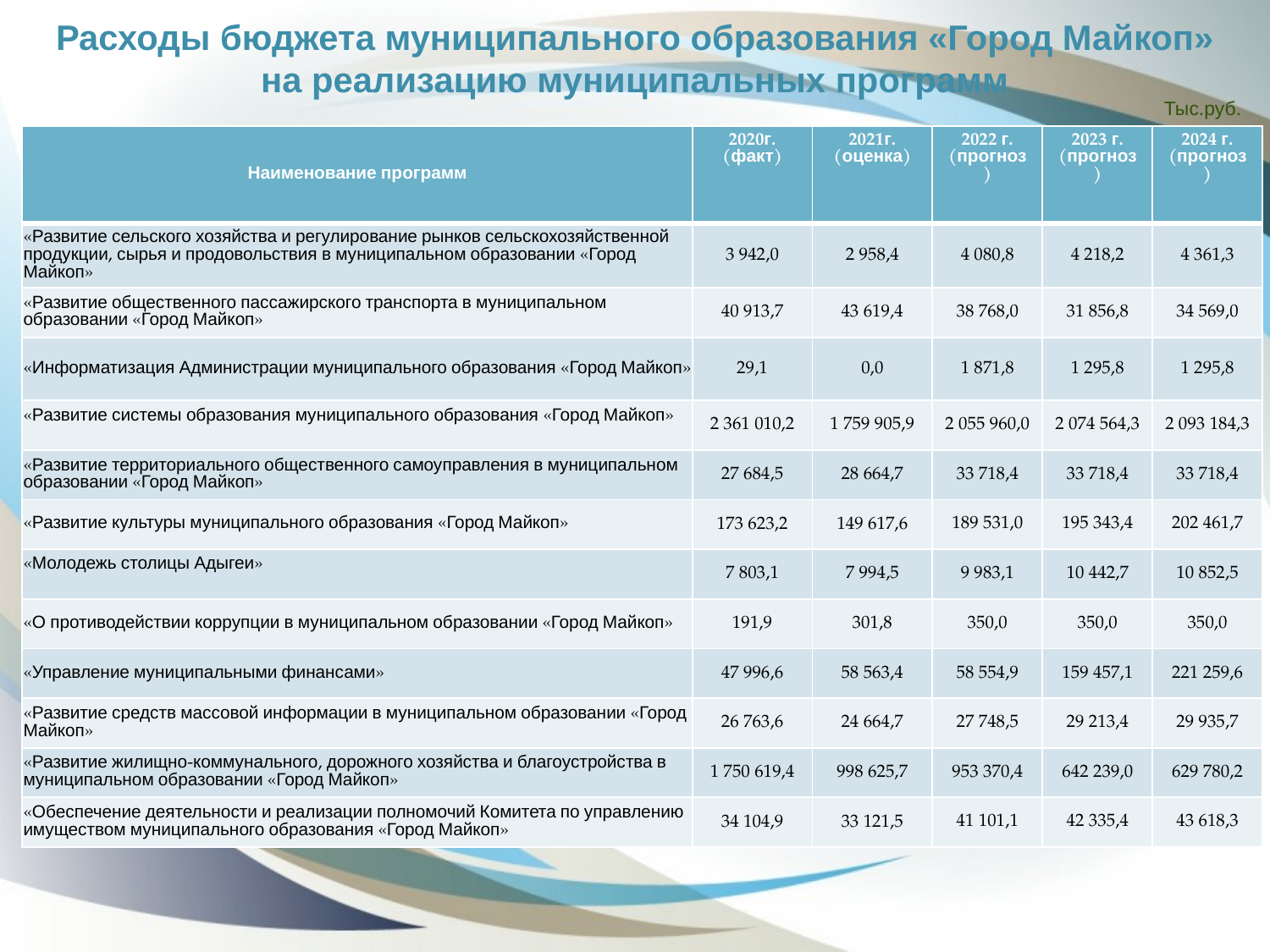

Расходы бюджета муниципального образования «Город Майкоп» на реализацию муниципальных программ
Тыс.руб.
| Наименование программ | 2020г. (факт) | 2021г. (оценка) | 2022 г. (прогноз) | 2023 г. (прогноз) | 2024 г. (прогноз) |
| --- | --- | --- | --- | --- | --- |
| «Развитие сельского хозяйства и регулирование рынков сельскохозяйственной продукции, сырья и продовольствия в муниципальном образовании «Город Майкоп» | 3 942,0 | 2 958,4 | 4 080,8 | 4 218,2 | 4 361,3 |
| «Развитие общественного пассажирского транспорта в муниципальном образовании «Город Майкоп» | 40 913,7 | 43 619,4 | 38 768,0 | 31 856,8 | 34 569,0 |
| «Информатизация Администрации муниципального образования «Город Майкоп» | 29,1 | 0,0 | 1 871,8 | 1 295,8 | 1 295,8 |
| «Развитие системы образования муниципального образования «Город Майкоп» | 2 361 010,2 | 1 759 905,9 | 2 055 960,0 | 2 074 564,3 | 2 093 184,3 |
| «Развитие территориального общественного самоуправления в муниципальном образовании «Город Майкоп» | 27 684,5 | 28 664,7 | 33 718,4 | 33 718,4 | 33 718,4 |
| «Развитие культуры муниципального образования «Город Майкоп» | 173 623,2 | 149 617,6 | 189 531,0 | 195 343,4 | 202 461,7 |
| «Молодежь столицы Адыгеи» | 7 803,1 | 7 994,5 | 9 983,1 | 10 442,7 | 10 852,5 |
| «О противодействии коррупции в муниципальном образовании «Город Майкоп» | 191,9 | 301,8 | 350,0 | 350,0 | 350,0 |
| «Управление муниципальными финансами» | 47 996,6 | 58 563,4 | 58 554,9 | 159 457,1 | 221 259,6 |
| «Развитие средств массовой информации в муниципальном образовании «Город Майкоп» | 26 763,6 | 24 664,7 | 27 748,5 | 29 213,4 | 29 935,7 |
| «Развитие жилищно-коммунального, дорожного хозяйства и благоустройства в муниципальном образовании «Город Майкоп» | 1 750 619,4 | 998 625,7 | 953 370,4 | 642 239,0 | 629 780,2 |
| «Обеспечение деятельности и реализации полномочий Комитета по управлению имуществом муниципального образования «Город Майкоп» | 34 104,9 | 33 121,5 | 41 101,1 | 42 335,4 | 43 618,3 |